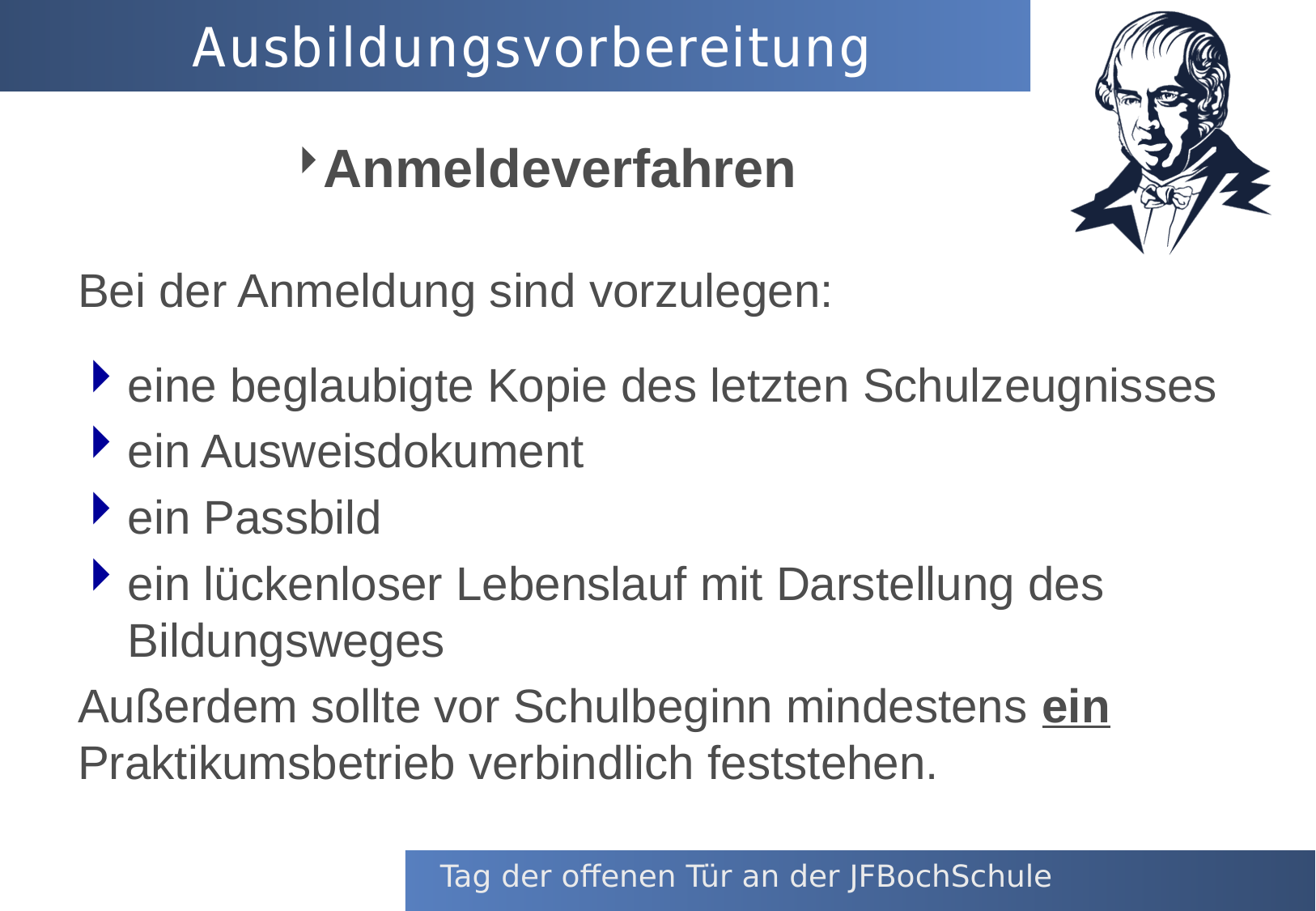

# Ausbildungsvorbereitung
Anmeldeverfahren
Bei der Anmeldung sind vorzulegen:
eine beglaubigte Kopie des letzten Schulzeugnisses
ein Ausweisdokument
ein Passbild
ein lückenloser Lebenslauf mit Darstellung des Bildungsweges
Außerdem sollte vor Schulbeginn mindestens ein Praktikumsbetrieb verbindlich feststehen.

Tag der offenen Tür an der JFBochSchule